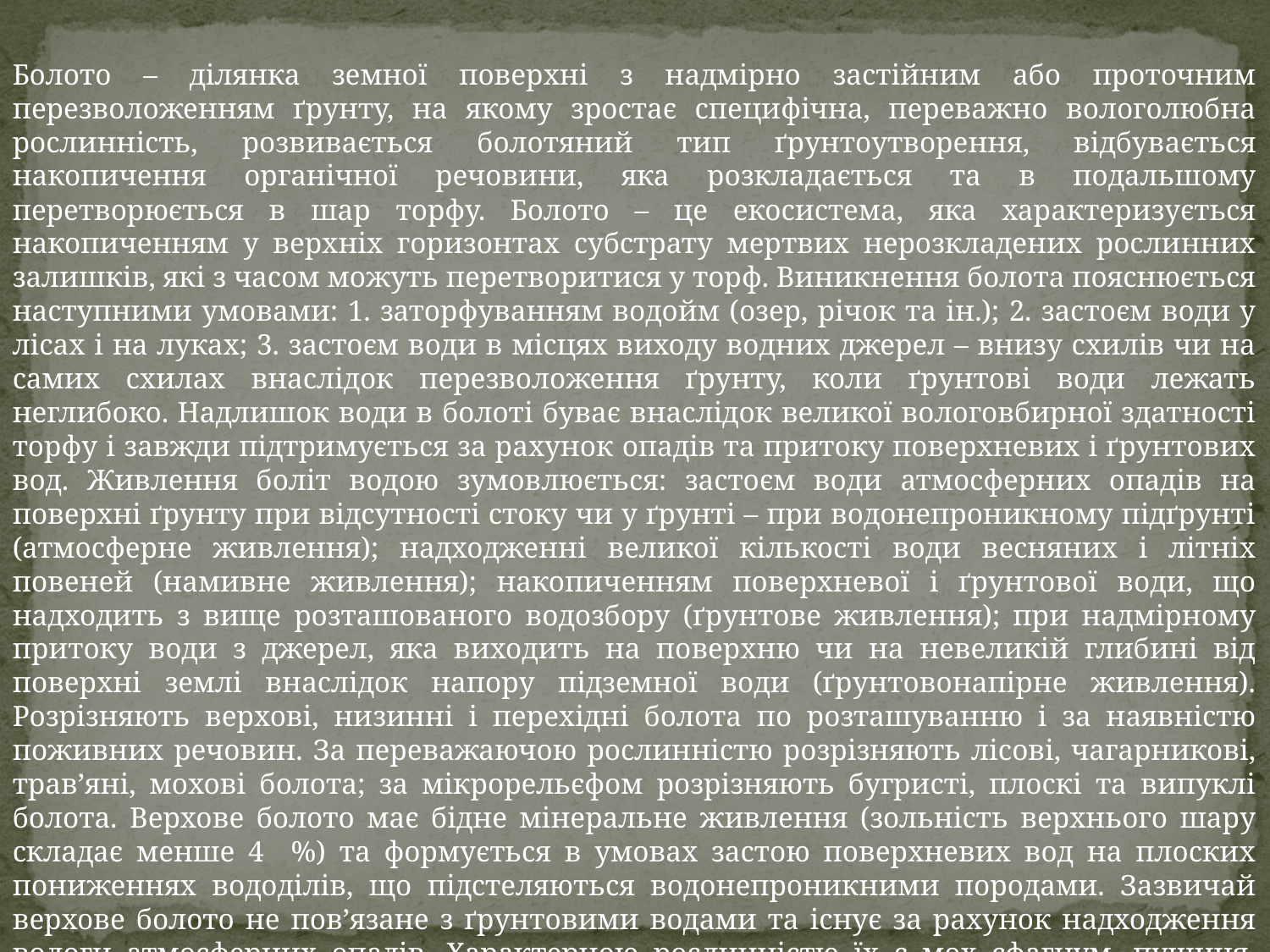

Болото – ділянка земної поверхні з надмірно застійним або проточним перезволоженням ґрунту, на якому зростає специфічна, переважно вологолюбна рослинність, розвивається болотяний тип ґрунтоутворення, відбувається накопичення органічної речовини, яка розкладається та в подальшому перетворюється в шар торфу. Болото – це екосистема, яка характеризується накопиченням у верхніх горизонтах субстрату мертвих нерозкладених рослинних залишків, які з часом можуть перетворитися у торф. Виникнення болота пояснюється наступними умовами: 1. заторфуванням водойм (озер, річок та ін.); 2. застоєм води у лісах і на луках; 3. застоєм води в місцях виходу водних джерел – внизу схилів чи на самих схилах внаслідок перезволоження ґрунту, коли ґрунтові води лежать неглибоко. Надлишок води в болоті буває внаслідок великої вологовбирної здатності торфу і завжди підтримується за рахунок опадів та притоку поверхневих і ґрунтових вод. Живлення боліт водою зумовлюється: застоєм води атмосферних опадів на поверхні ґрунту при відсутності стоку чи у ґрунті – при водонепроникному підґрунті (атмосферне живлення); надходженні великої кількості води весняних і літніх повеней (намивне живлення); накопиченням поверхневої і ґрунтової води, що надходить з вище розташованого водозбору (ґрунтове живлення); при надмірному притоку води з джерел, яка виходить на поверхню чи на невеликій глибині від поверхні землі внаслідок напору підземної води (ґрунтовонапірне живлення). Розрізняють верхові, низинні і перехідні болота по розташуванню і за наявністю поживних речовин. За переважаючою рослинністю розрізняють лісові, чагарникові, трав’яні, мохові болота; за мікрорельєфом розрізняють бугристі, плоскі та випуклі болота. Верхове болото має бідне мінеральне живлення (зольність верхнього шару складає менше 4  %) та формується в умовах застою поверхневих вод на плоских пониженнях вододілів, що підстеляються водонепроникними породами. Зазвичай верхове болото не пов’язане з ґрунтовими водами та існує за рахунок надходження вологи атмосферних опадів. Характерною рослинністю їх є мох сфагнум, пушиця, журавлина, богульник. Частіше ці болота мають випуклу форму, тому що мох швидше наростає у середній частині болота. Мохові болота важко прохідні чи зовсім не прохідні. Пушицієві і чагарникові болота прохідні.